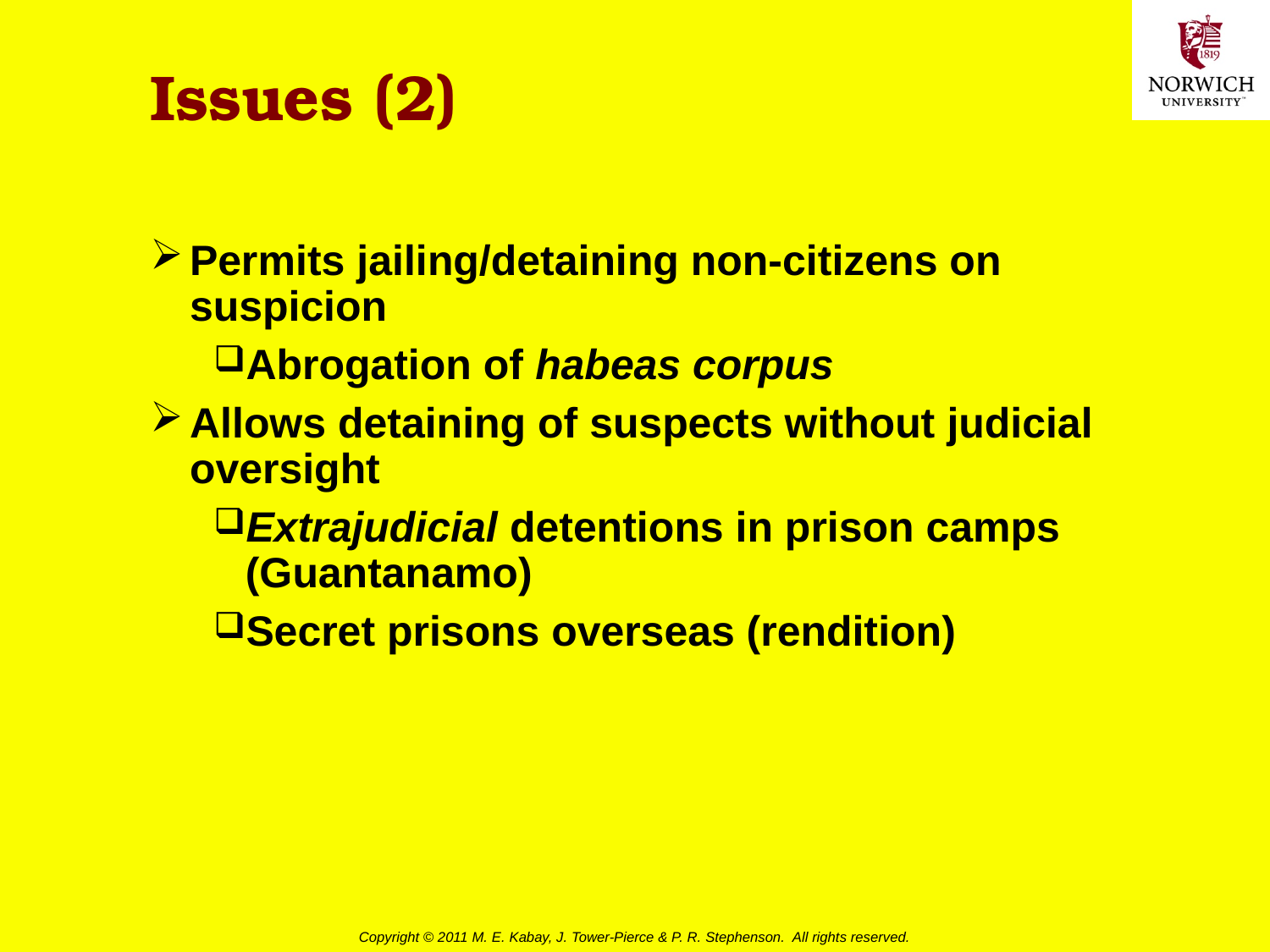

# Issues (2)
Permits jailing/detaining non-citizens on suspicion
Abrogation of habeas corpus
Allows detaining of suspects without judicial oversight
Extrajudicial detentions in prison camps (Guantanamo)
Secret prisons overseas (rendition)